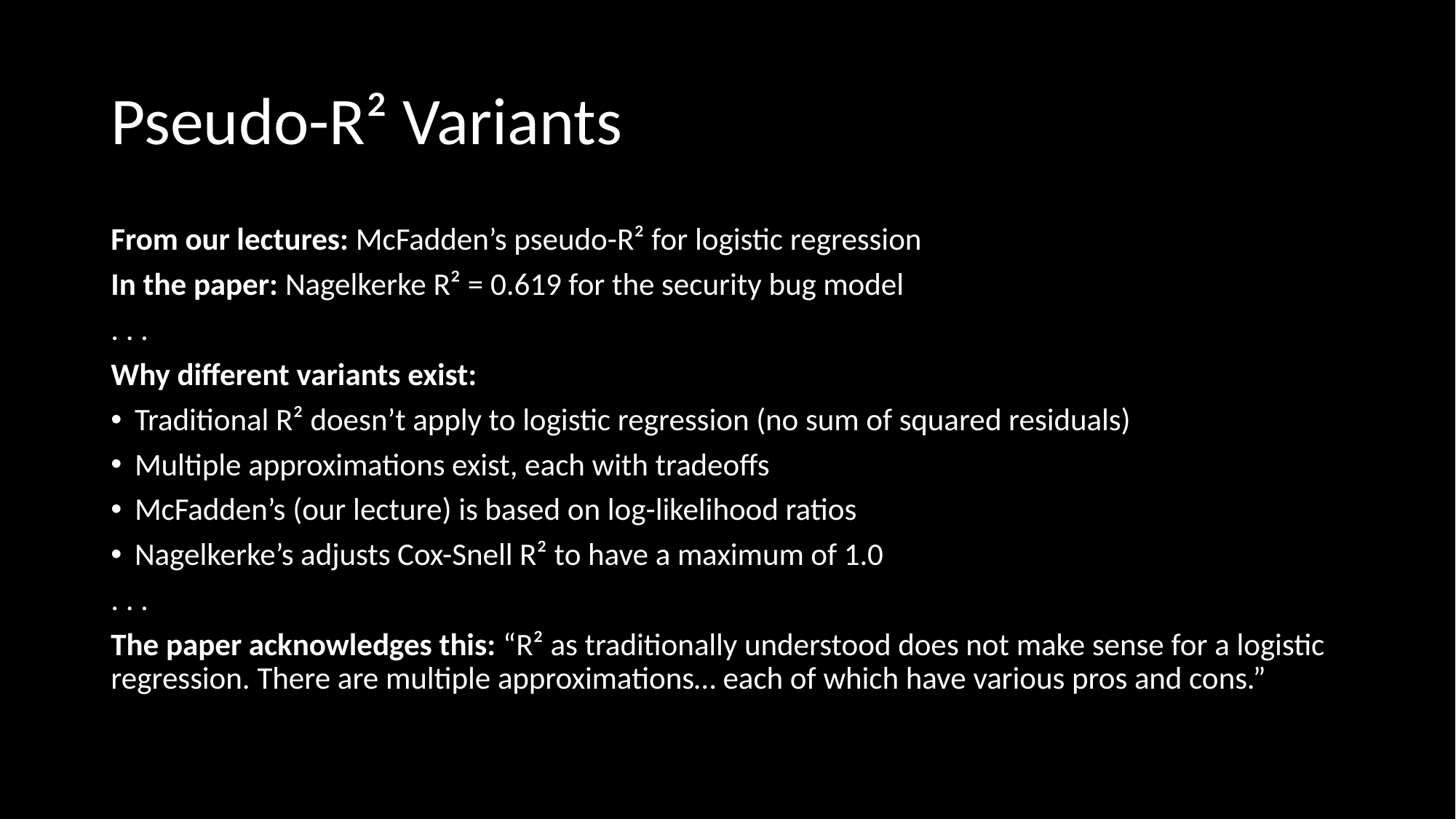

# Pseudo-R² Variants
From our lectures: McFadden’s pseudo-R² for logistic regression
In the paper: Nagelkerke R² = 0.619 for the security bug model
. . .
Why different variants exist:
Traditional R² doesn’t apply to logistic regression (no sum of squared residuals)
Multiple approximations exist, each with tradeoffs
McFadden’s (our lecture) is based on log-likelihood ratios
Nagelkerke’s adjusts Cox-Snell R² to have a maximum of 1.0
. . .
The paper acknowledges this: “R² as traditionally understood does not make sense for a logistic regression. There are multiple approximations… each of which have various pros and cons.”